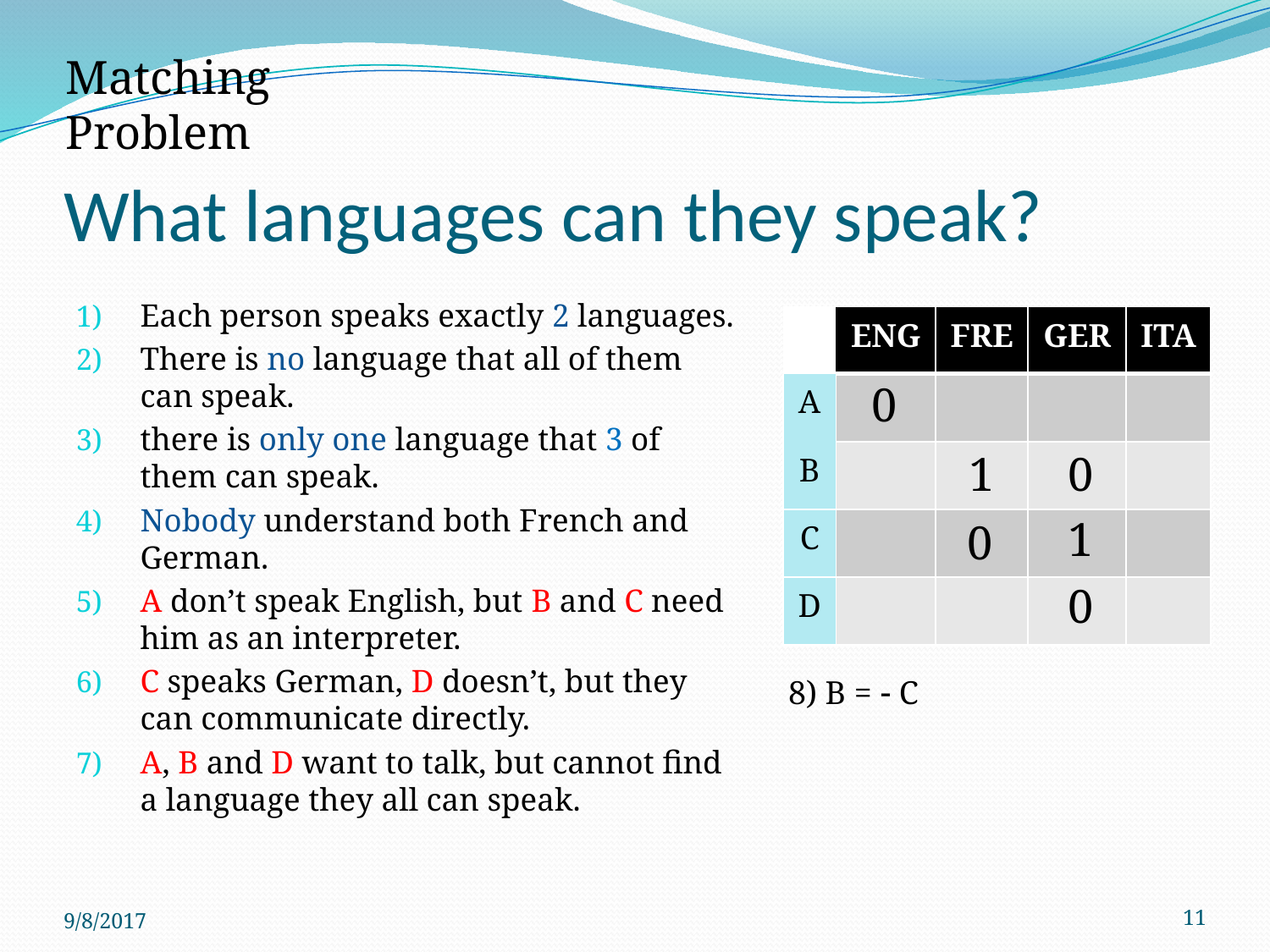

Matching Problem
# What languages can they speak?

Each person speaks exactly 2 languages.
There is no language that all of them can speak.
there is only one language that 3 of them can speak.
Nobody understand both French and German.
A don’t speak English, but B and C need him as an interpreter.
C speaks German, D doesn’t, but they can communicate directly.
A, B and D want to talk, but cannot find a language they all can speak.
|  | ENG | FRE | GER | ITA |
| --- | --- | --- | --- | --- |
| A |  |  |  |  |
| B |  |  |  |  |
| C |  |  |  |  |
| D |  |  |  |  |
0
0
1
1
0
0
8) B = − C
9/8/2017
11